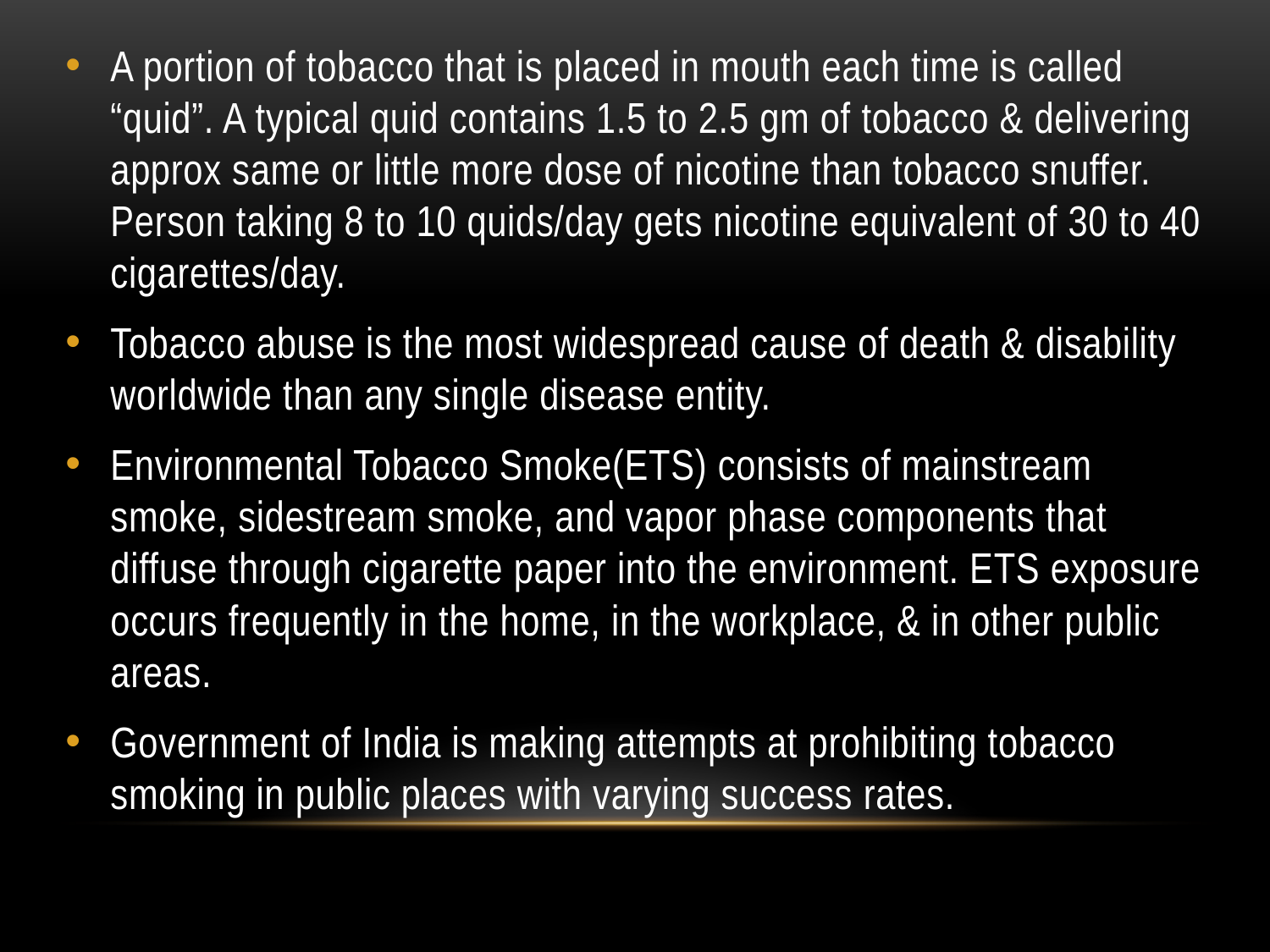

A portion of tobacco that is placed in mouth each time is called “quid”. A typical quid contains 1.5 to 2.5 gm of tobacco & delivering approx same or little more dose of nicotine than tobacco snuffer. Person taking 8 to 10 quids/day gets nicotine equivalent of 30 to 40 cigarettes/day.
Tobacco abuse is the most widespread cause of death & disability worldwide than any single disease entity.
Environmental Tobacco Smoke(ETS) consists of mainstream smoke, sidestream smoke, and vapor phase components that diffuse through cigarette paper into the environment. ETS exposure occurs frequently in the home, in the workplace, & in other public areas.
Government of India is making attempts at prohibiting tobacco smoking in public places with varying success rates.